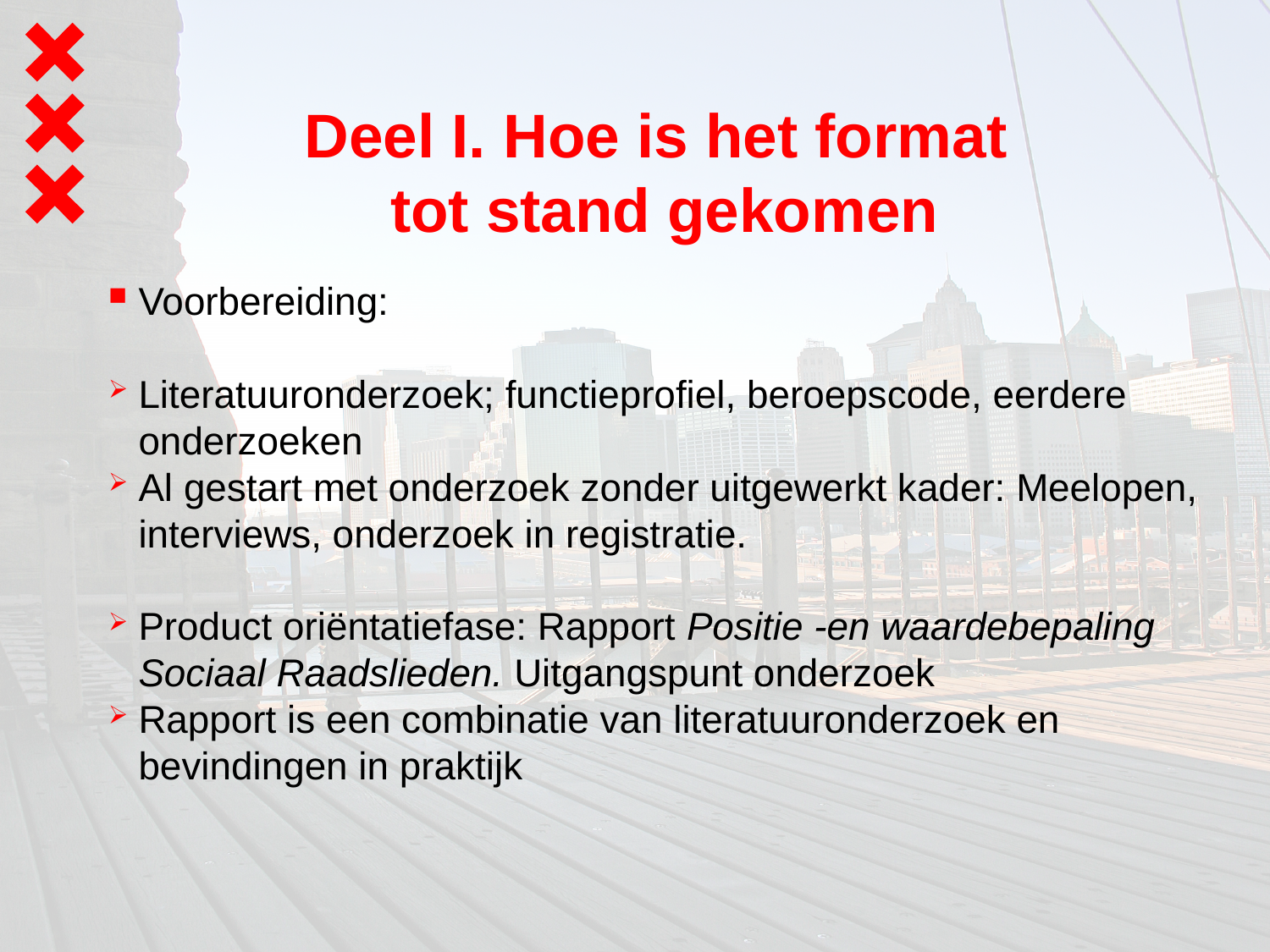

# Deel I. Hoe is het format tot stand gekomen
Voorbereiding:

Literatuuronderzoek; functieprofiel, beroepscode, eerdere onderzoeken
Al gestart met onderzoek zonder uitgewerkt kader: Meelopen, interviews, onderzoek in registratie.

Product oriëntatiefase: Rapport Positie -en waardebepaling Sociaal Raadslieden. Uitgangspunt onderzoek
Rapport is een combinatie van literatuuronderzoek en bevindingen in praktijk